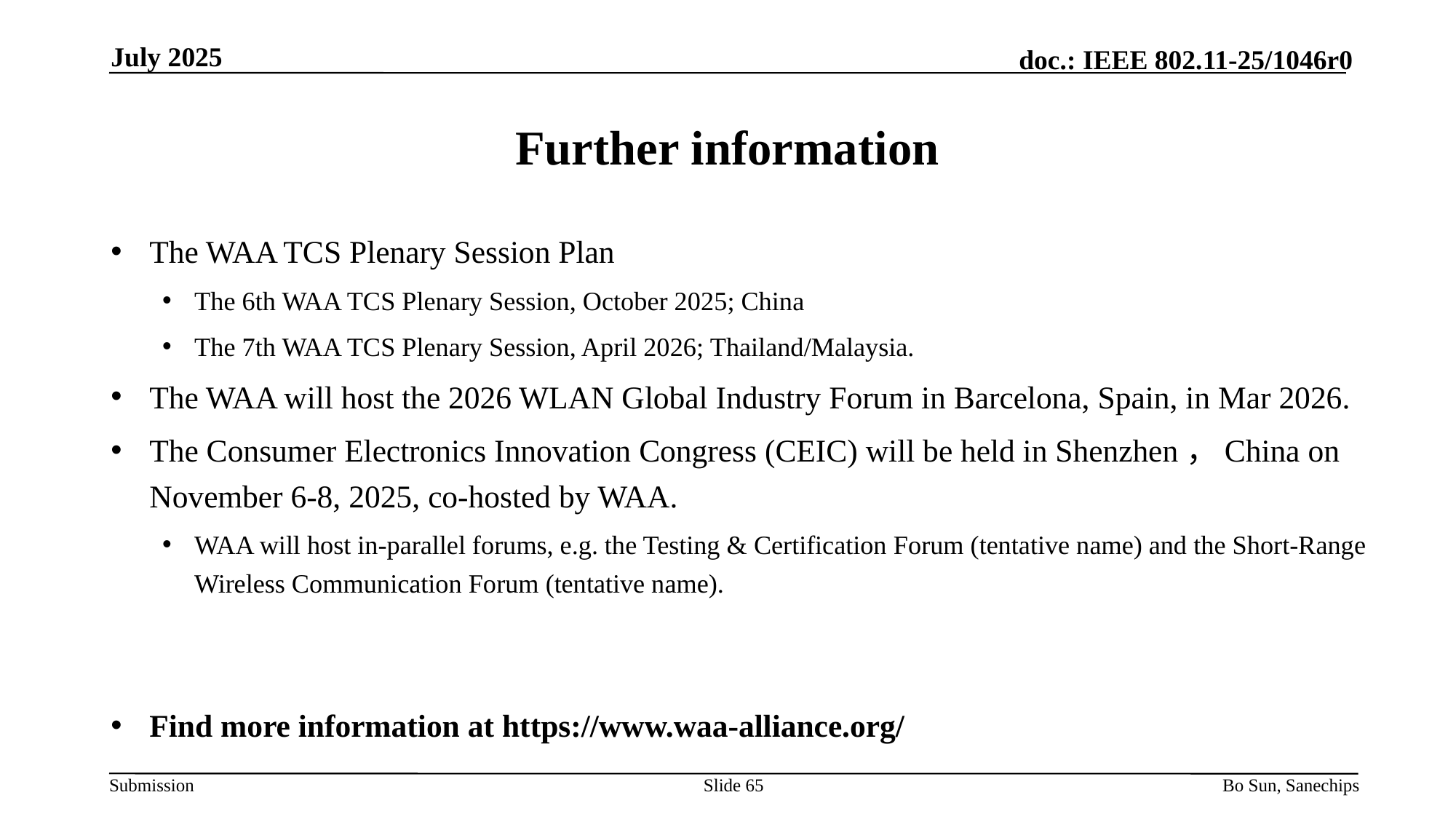

July 2025
# Further information
The WAA TCS Plenary Session Plan
The 6th WAA TCS Plenary Session, October 2025; China
The 7th WAA TCS Plenary Session, April 2026; Thailand/Malaysia.
The WAA will host the 2026 WLAN Global Industry Forum in Barcelona, Spain, in Mar 2026.
The Consumer Electronics Innovation Congress (CEIC) will be held in Shenzhen，China on November 6-8, 2025, co-hosted by WAA.
WAA will host in-parallel forums, e.g. the Testing & Certification Forum (tentative name) and the Short-Range Wireless Communication Forum (tentative name).

Find more information at https://www.waa-alliance.org/
Slide 65
Bo Sun, Sanechips